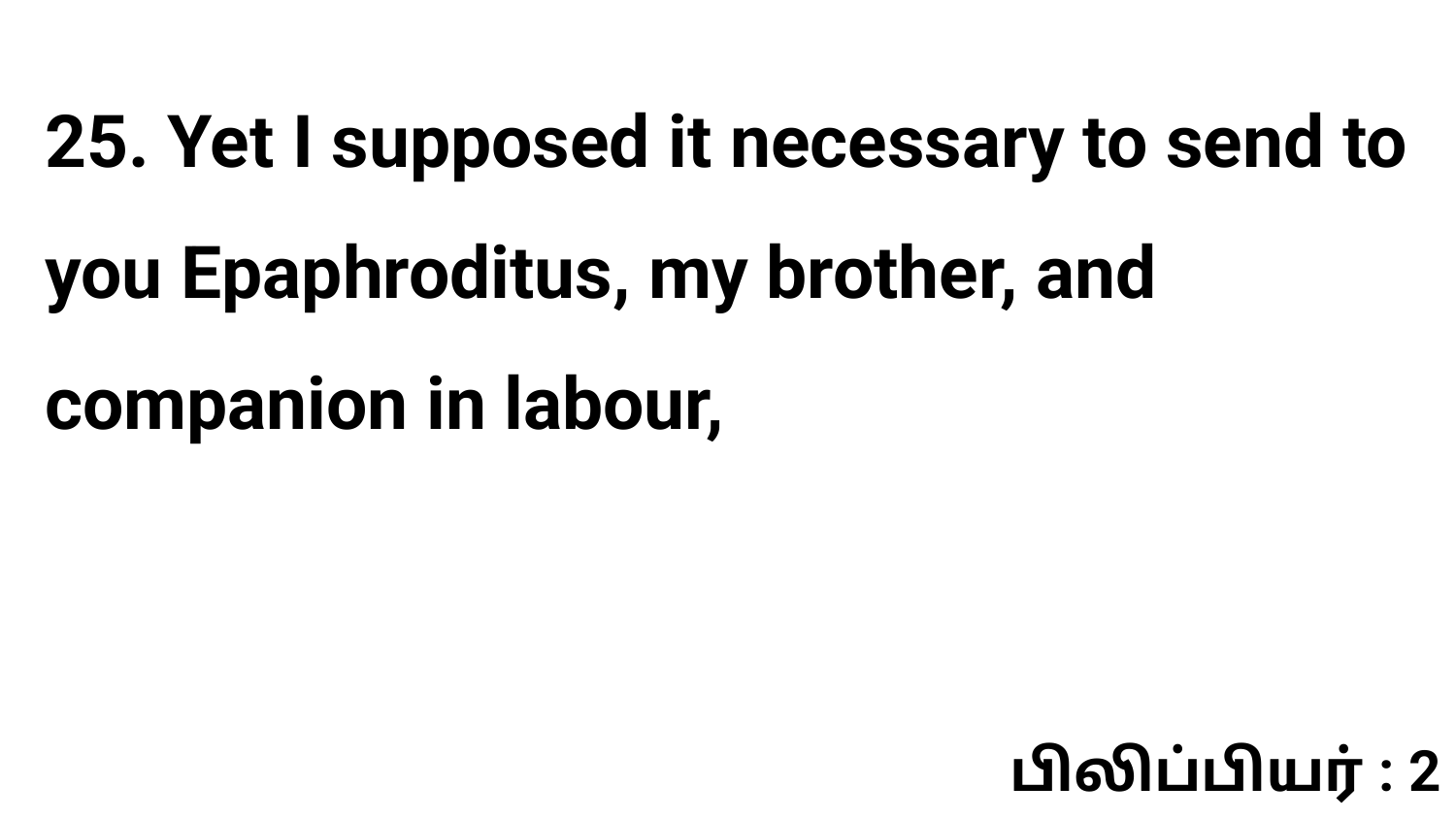

25. Yet I supposed it necessary to send to you Epaphroditus, my brother, and companion in labour,
பிலிப்பியர் : 2